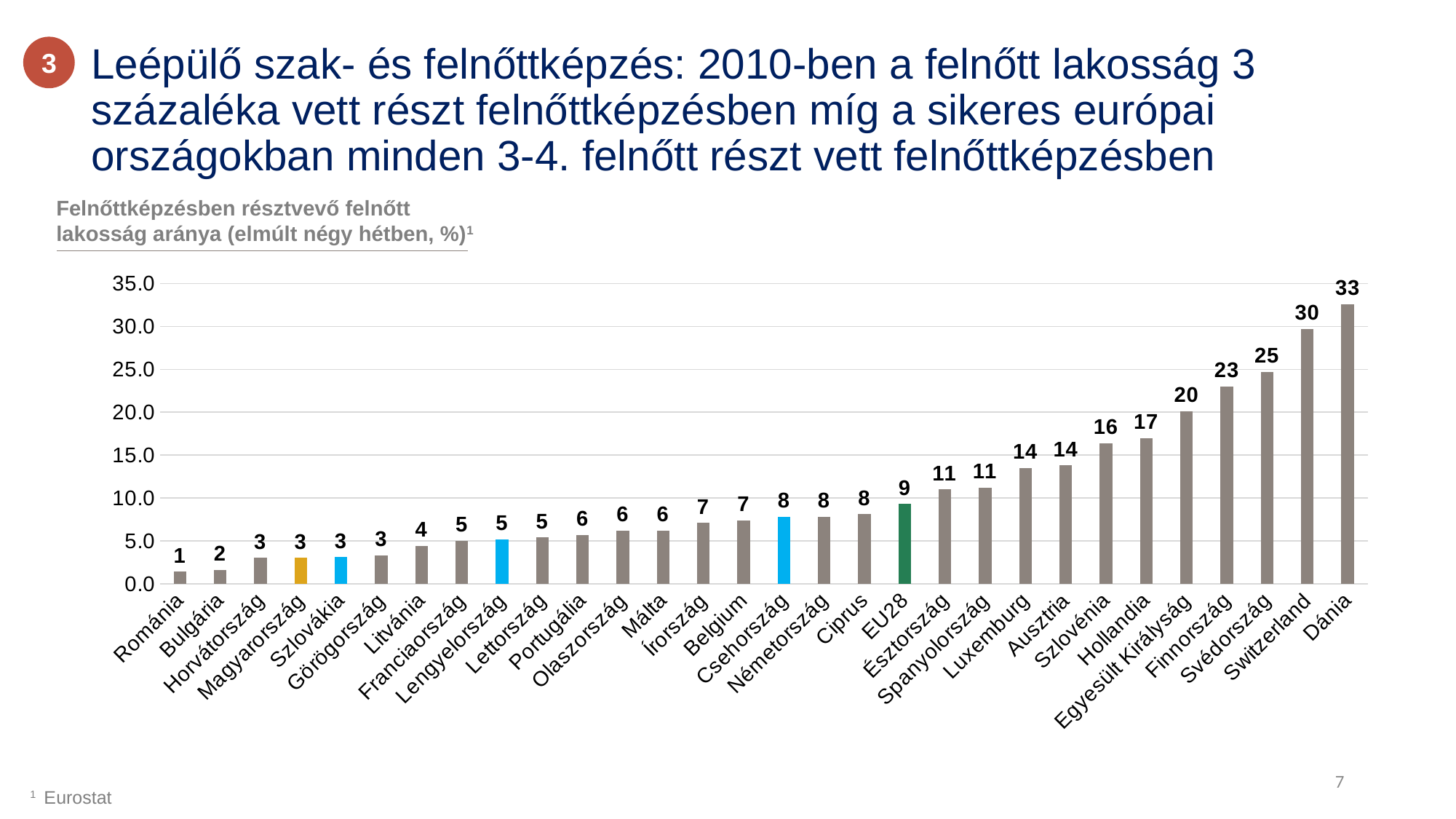

3
Leépülő szak- és felnőttképzés: 2010-ben a felnőtt lakosság 3 százaléka vett részt felnőttképzésben míg a sikeres európai országokban minden 3-4. felnőtt részt vett felnőttképzésben
Felnőttképzésben résztvevő felnőtt lakosság aránya (elmúlt négy hétben, %)1

### Chart

| Category |  |
|---|---|
| Románia | 1.4 |
| Bulgária | 1.6 |
| Horvátország | 3.0 |
| Magyarország | 3.0 |
| Szlovákia | 3.1 |
| Görögország | 3.3 |
| Litvánia | 4.4 |
| Franciaország | 5.0 |
| Lengyelország | 5.2 |
| Lettország | 5.4 |
| Portugália | 5.7 |
| Olaszország | 6.2 |
| Málta | 6.2 |
| Írország | 7.1 |
| Belgium | 7.4 |
| Csehország | 7.8 |
| Németország | 7.8 |
| Ciprus | 8.1 |
| EU28 | 9.3 |
| Észtország | 11.0 |
| Spanyolország | 11.2 |
| Luxemburg | 13.5 |
| Ausztria | 13.8 |
| Szlovénia | 16.4 |
| Hollandia | 17.0 |
| Egyesült Királyság | 20.1 |
| Finnország | 23.0 |
| Svédország | 24.7 |
| Switzerland | 29.7 |
| Dánia | 32.6 |
7
1  Eurostat